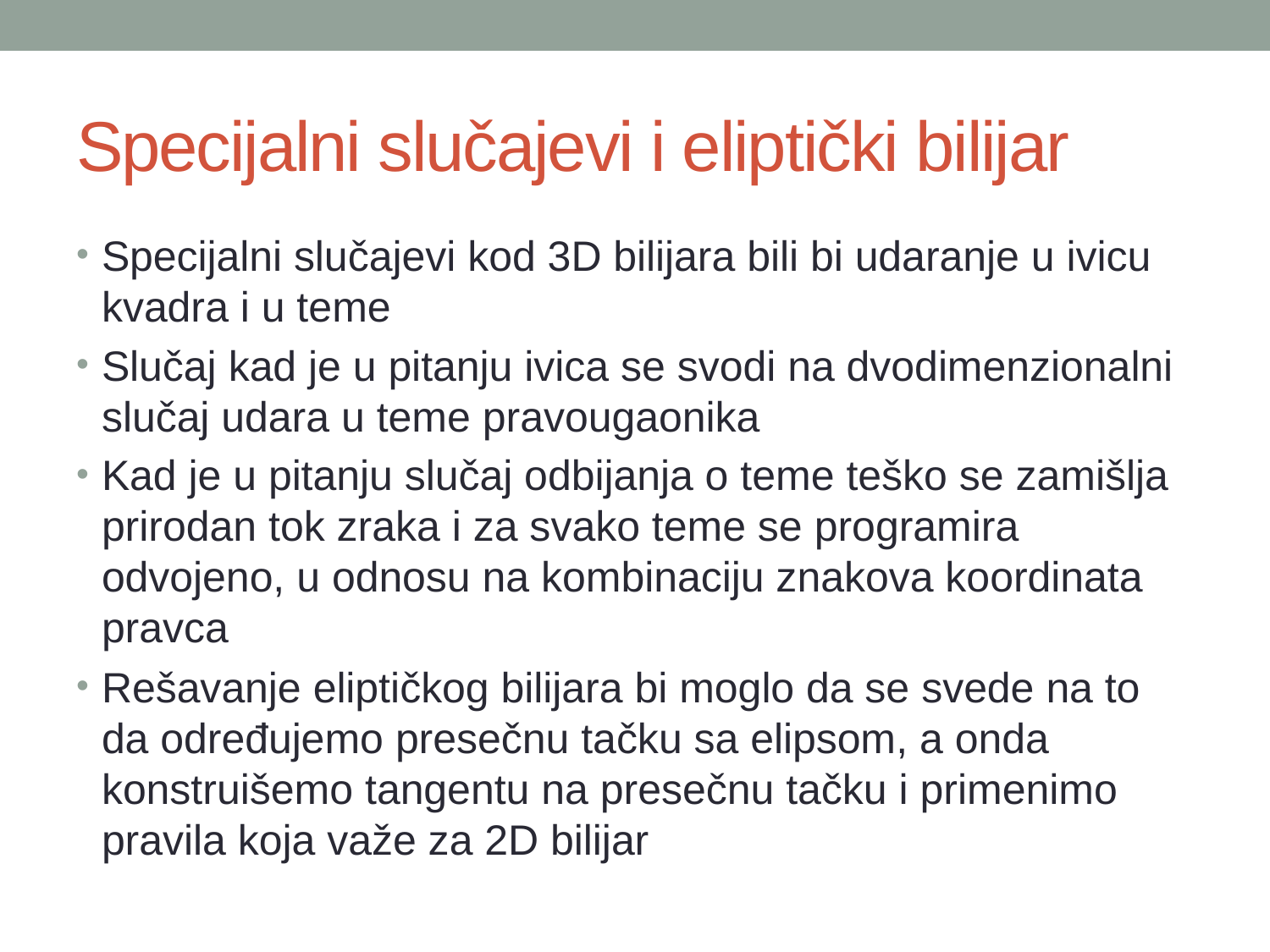

# Specijalni slučajevi i eliptički bilijar
Specijalni slučajevi kod 3D bilijara bili bi udaranje u ivicu kvadra i u teme
Slučaj kad je u pitanju ivica se svodi na dvodimenzionalni slučaj udara u teme pravougaonika
Kad je u pitanju slučaj odbijanja o teme teško se zamišlja prirodan tok zraka i za svako teme se programira odvojeno, u odnosu na kombinaciju znakova koordinata pravca
Rešavanje eliptičkog bilijara bi moglo da se svede na to da određujemo presečnu tačku sa elipsom, a onda konstruišemo tangentu na presečnu tačku i primenimo pravila koja važe za 2D bilijar